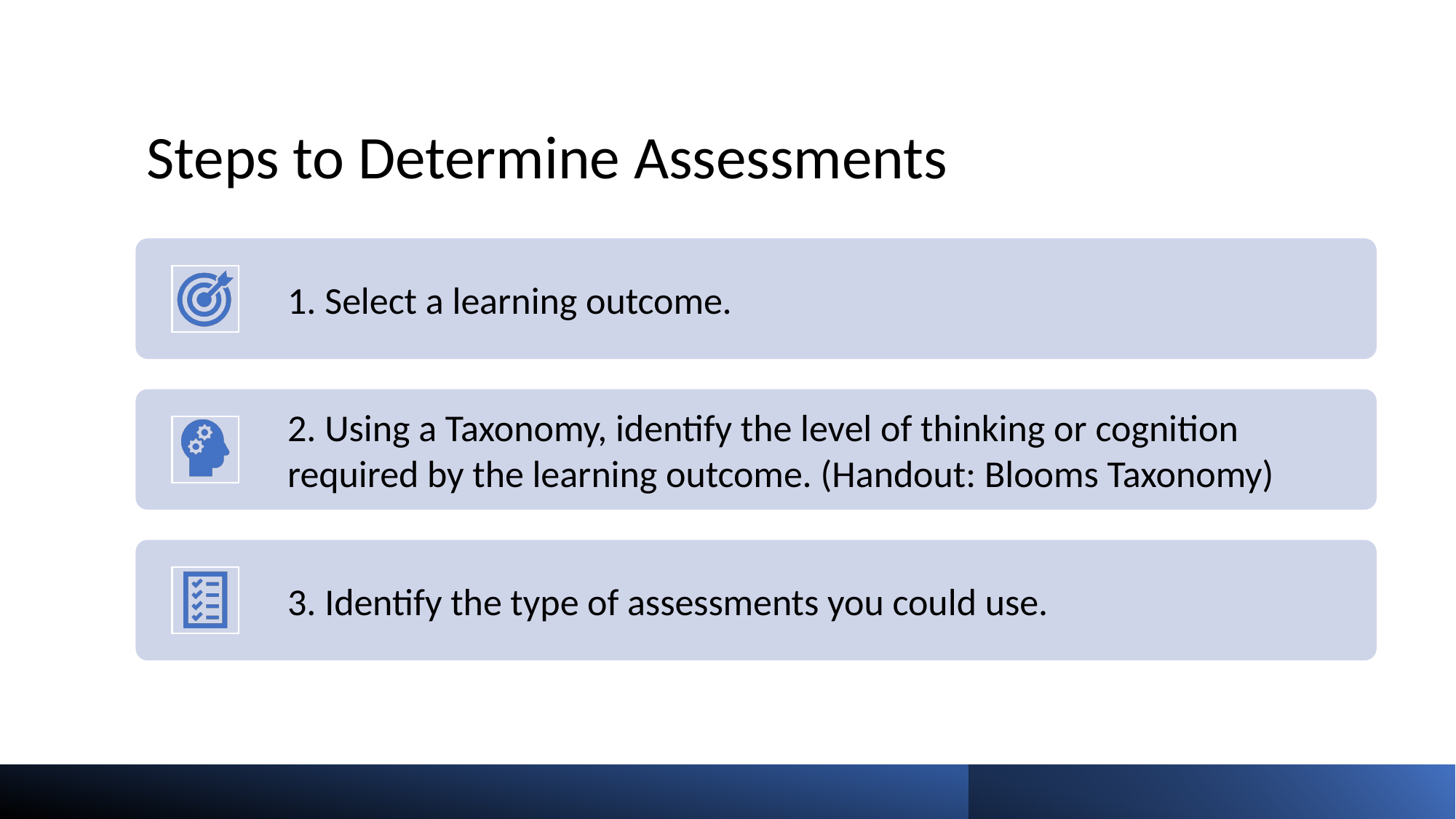

# Steps to Determine Assessments
1. Select a learning outcome.
2. Using a Taxonomy, identify the level of thinking or cognition required by the learning outcome. (Handout: Blooms Taxonomy)
3. Identify the type of assessments you could use.